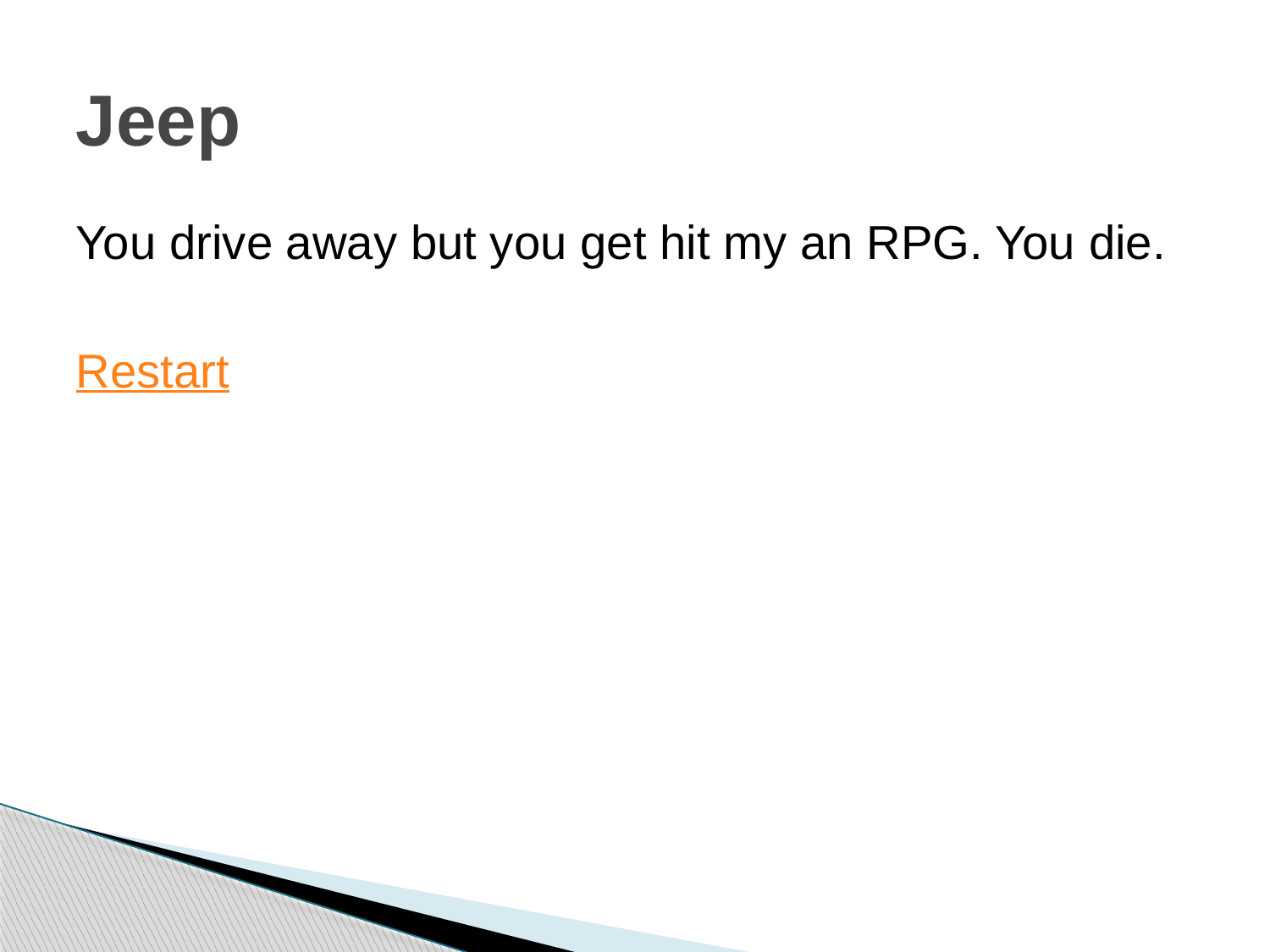

# Jeep
You drive away but you get hit my an RPG. You die.

Restart